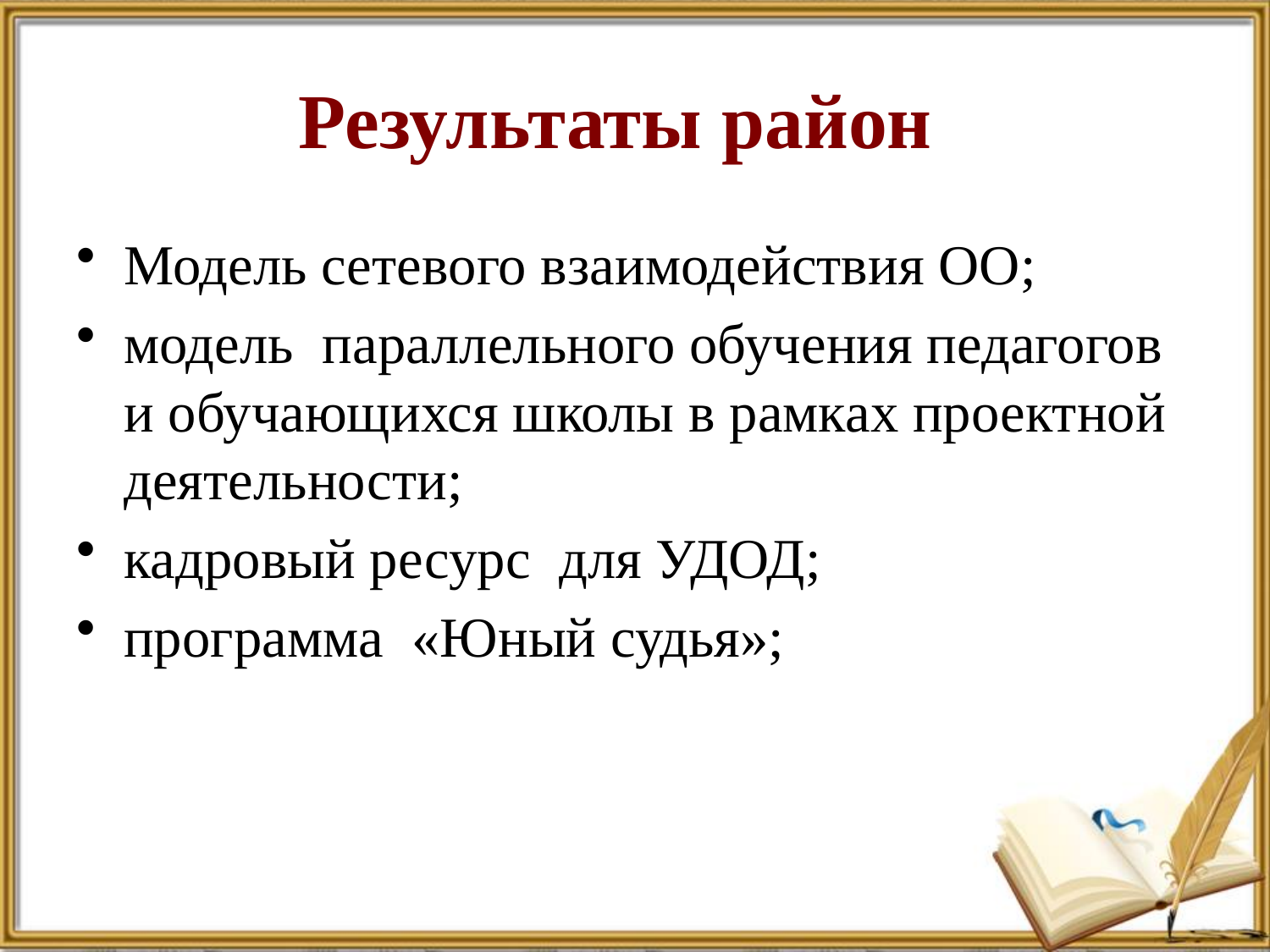

# Результаты район
Модель сетевого взаимодействия ОО;
модель  параллельного обучения педагогов  и обучающихся школы в рамках проектной деятельности;
кадровый ресурс  для УДОД;
программа  «Юный судья»;